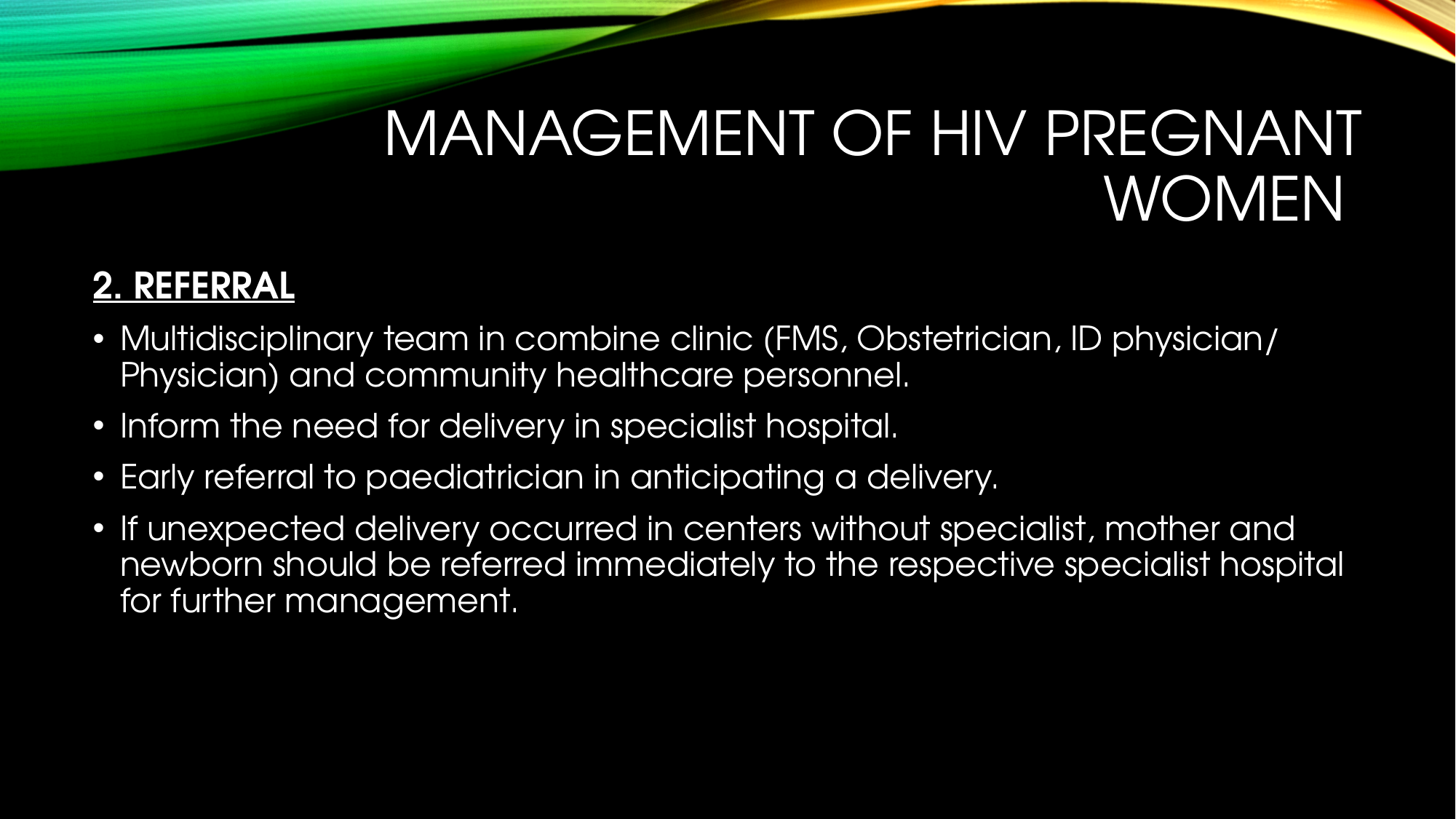

# Management of hiv pregnant women
2. REFERRAL
Multidisciplinary team in combine clinic (FMS, Obstetrician, ID physician/ Physician) and community healthcare personnel.
Inform the need for delivery in specialist hospital.
Early referral to paediatrician in anticipating a delivery.
If unexpected delivery occurred in centers without specialist, mother and newborn should be referred immediately to the respective specialist hospital for further management.